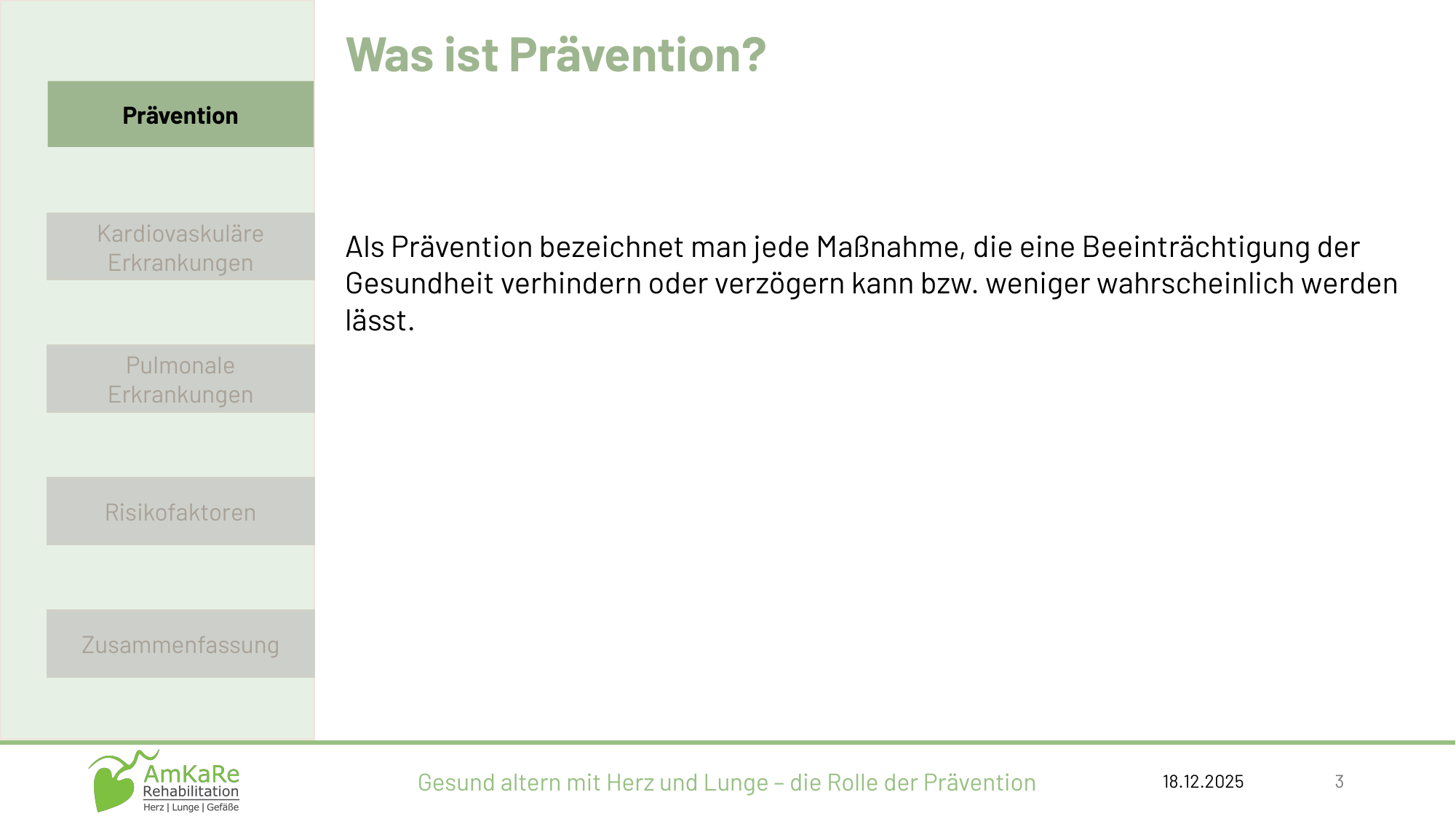

Was ist Prävention?

Als Prävention bezeichnet man jede Maßnahme, die eine Beeinträchtigung der Gesundheit verhindern oder verzögern kann bzw. weniger wahrscheinlich werden lässt.

Prävention
Kardiovaskuläre Erkrankungen
Pulmonale Erkrankungen
Risikofaktoren
Zusammenfassung
18.12.2025
3